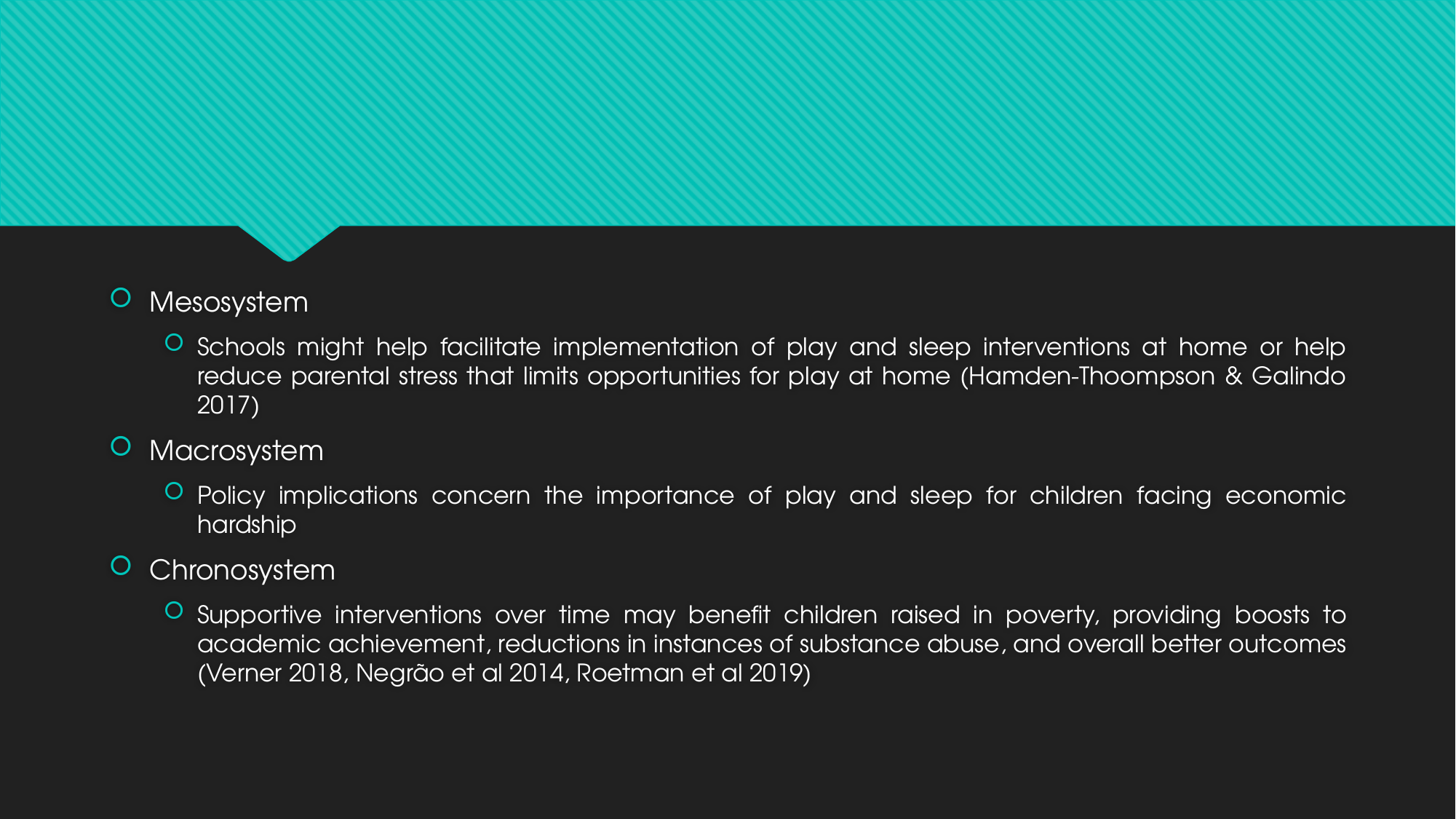

#
Mesosystem
Schools might help facilitate implementation of play and sleep interventions at home or help reduce parental stress that limits opportunities for play at home (Hamden-Thoompson & Galindo 2017)
Macrosystem
Policy implications concern the importance of play and sleep for children facing economic hardship
Chronosystem
Supportive interventions over time may benefit children raised in poverty, providing boosts to academic achievement, reductions in instances of substance abuse, and overall better outcomes (Verner 2018, Negrão et al 2014, Roetman et al 2019)